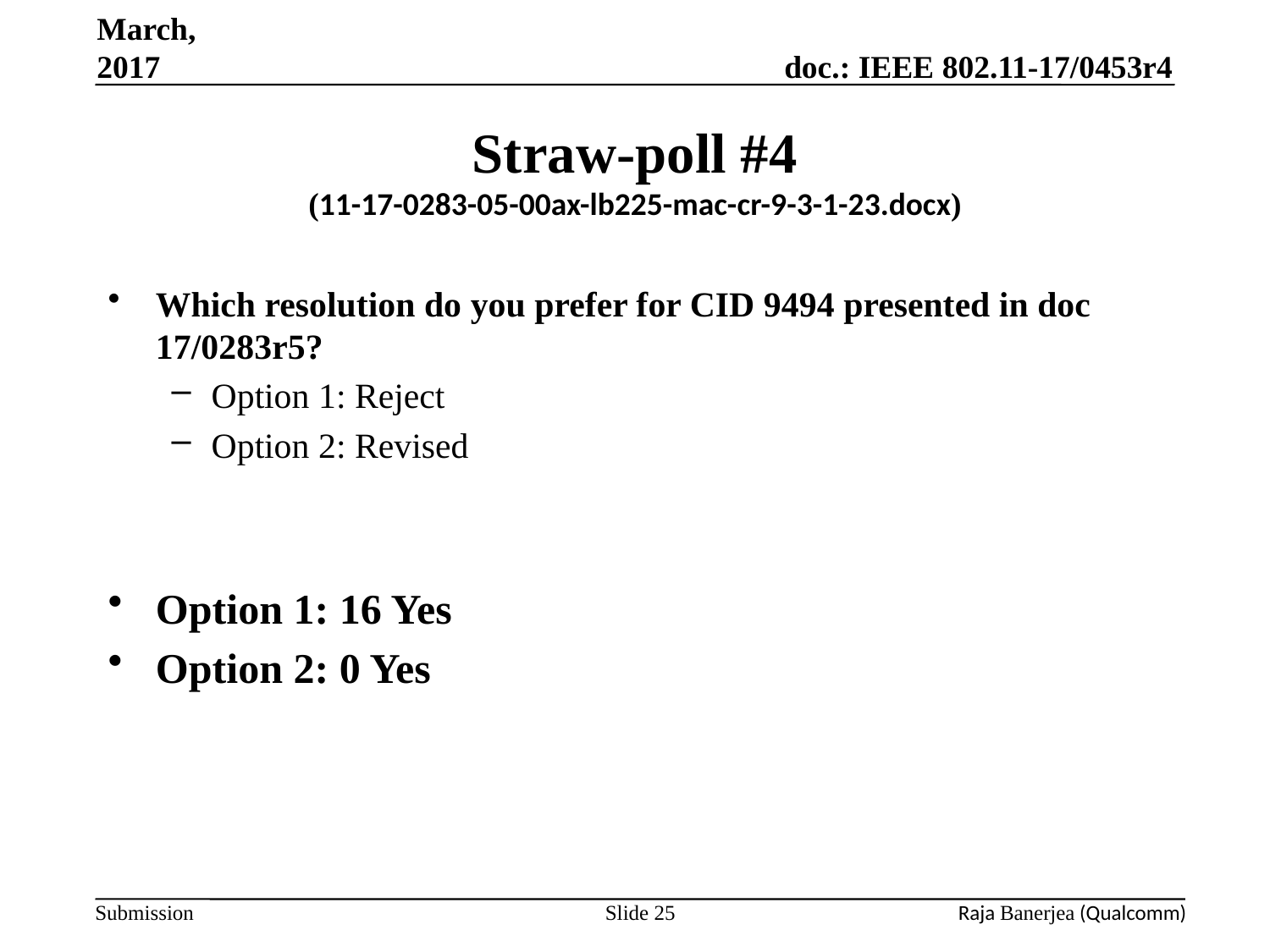

March, 2017
# Straw-poll #4 (11-17-0283-05-00ax-lb225-mac-cr-9-3-1-23.docx)
Which resolution do you prefer for CID 9494 presented in doc 17/0283r5?
Option 1: Reject
Option 2: Revised

Option 1: 16 Yes
Option 2: 0 Yes
Slide 25
Raja Banerjea (Qualcomm)